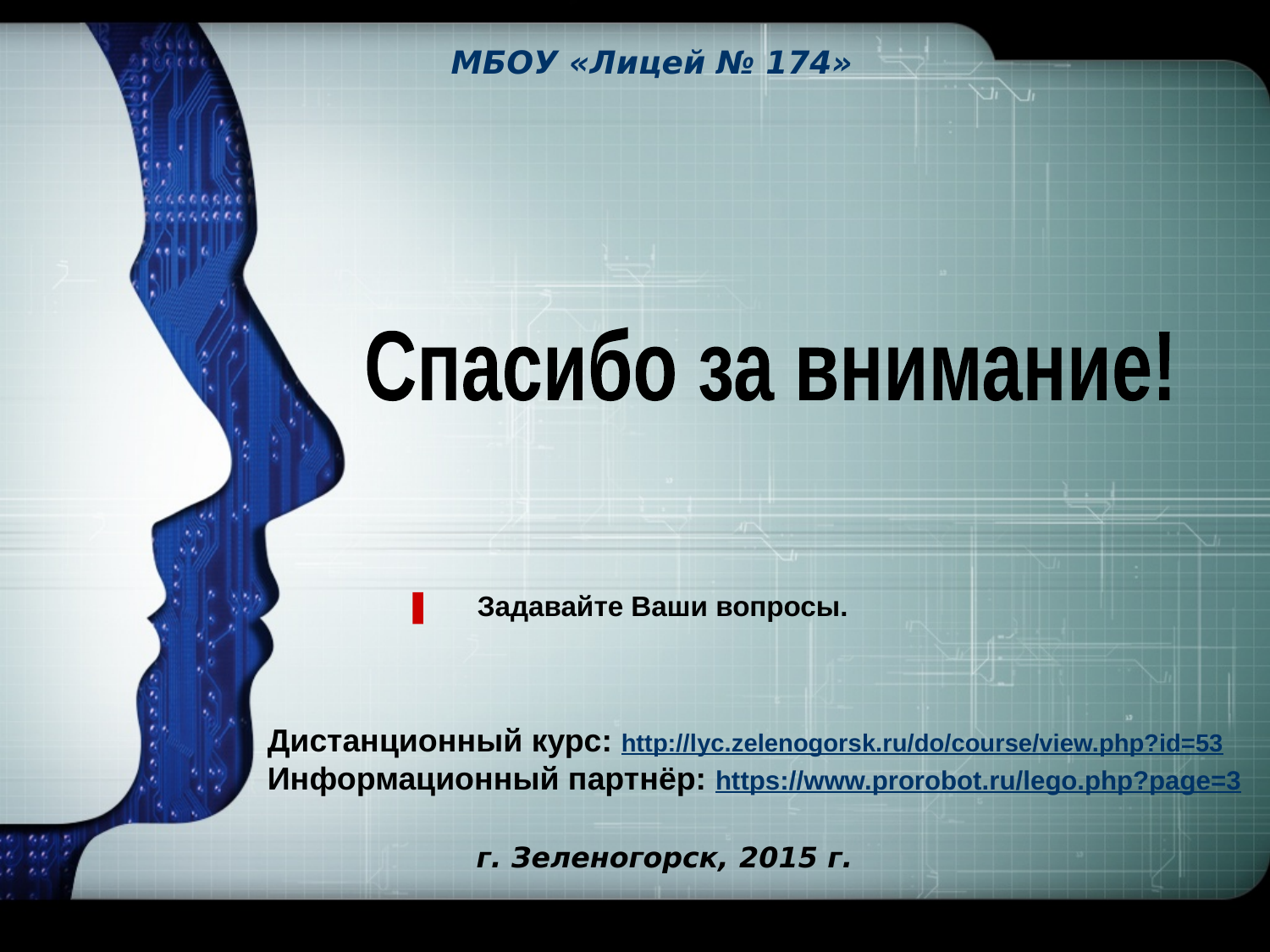

МБОУ «Лицей № 174»
Спасибо за внимание!
Задавайте Ваши вопросы.

Дистанционный курс: http://lyc.zelenogorsk.ru/do/course/view.php?id=53
Информационный партнёр: https://www.prorobot.ru/lego.php?page=3

г. Зеленогорск, 2015 г.